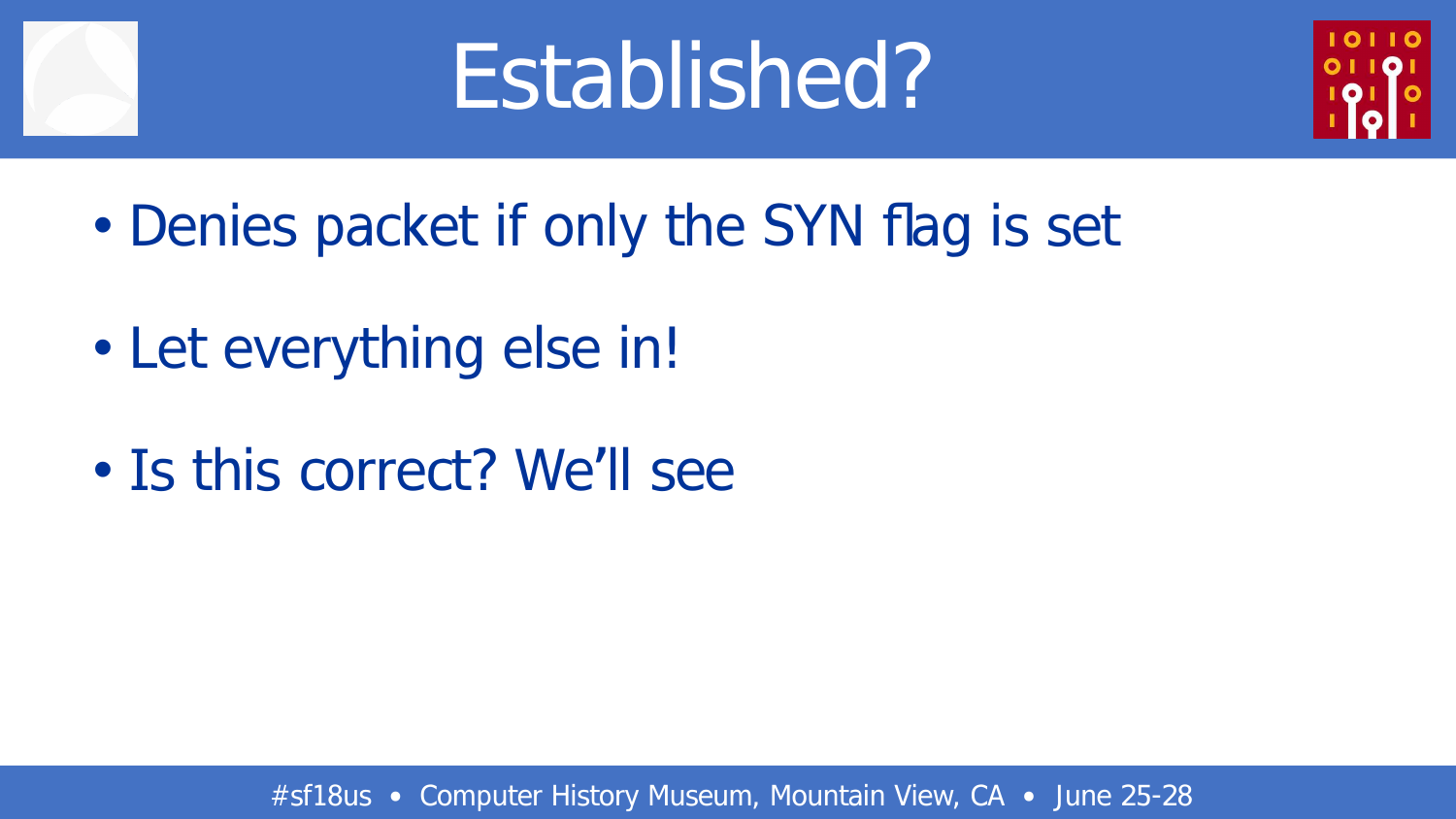

# Established?
Denies packet if only the SYN flag is set

Let everything else in!

Is this correct? We’ll see